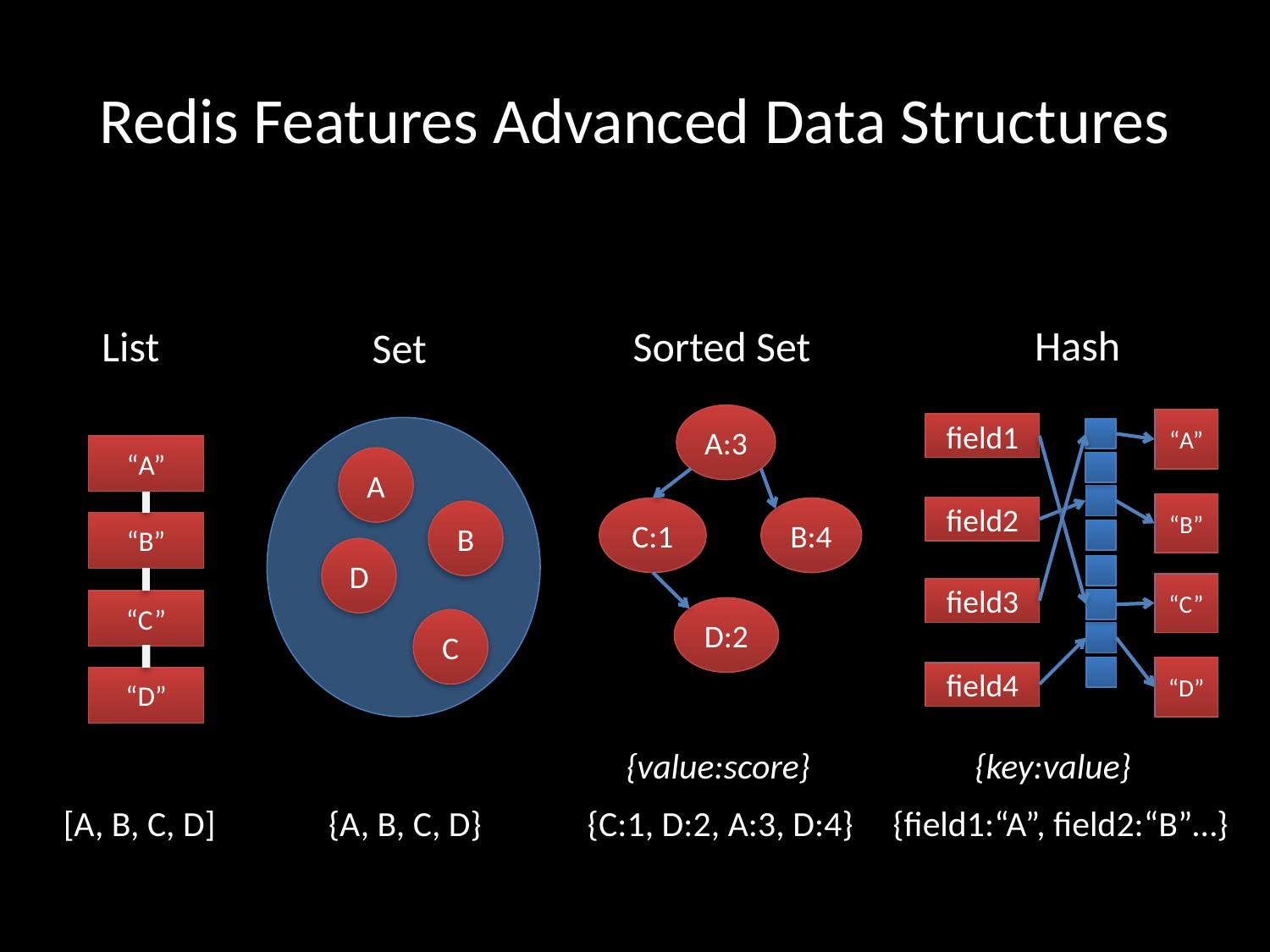

# Redis Features Advanced Data Structures
Hash
List
Sorted Set
Set
A:3
“A”
field1

A
B
D
C

“A”
“B”
“C”
“D”
“B”
field2
C:1
B:4
“C”
field3
D:2
“D”
field4
{value:score}
{key:value}
{A, B, C, D}
{field1:“A”, field2:“B”…}
[A, B, C, D]
{C:1, D:2, A:3, D:4}